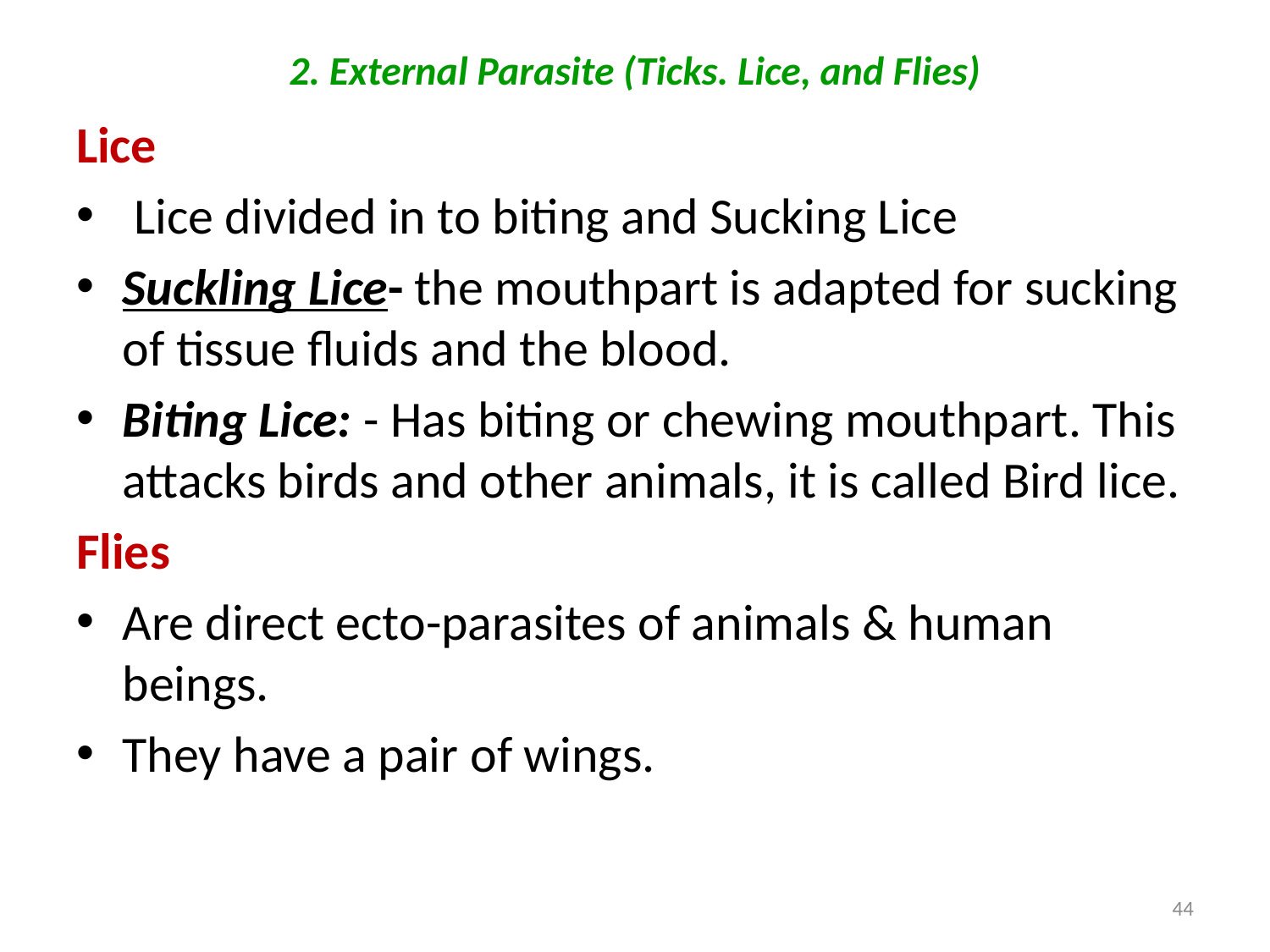

# 2. External Parasite (Ticks. Lice, and Flies)
Lice
 Lice divided in to biting and Sucking Lice
Suckling Lice- the mouthpart is adapted for sucking of tissue fluids and the blood.
Biting Lice: - Has biting or chewing mouthpart. This attacks birds and other animals, it is called Bird lice.
Flies
Are direct ecto-parasites of animals & human beings.
They have a pair of wings.

44